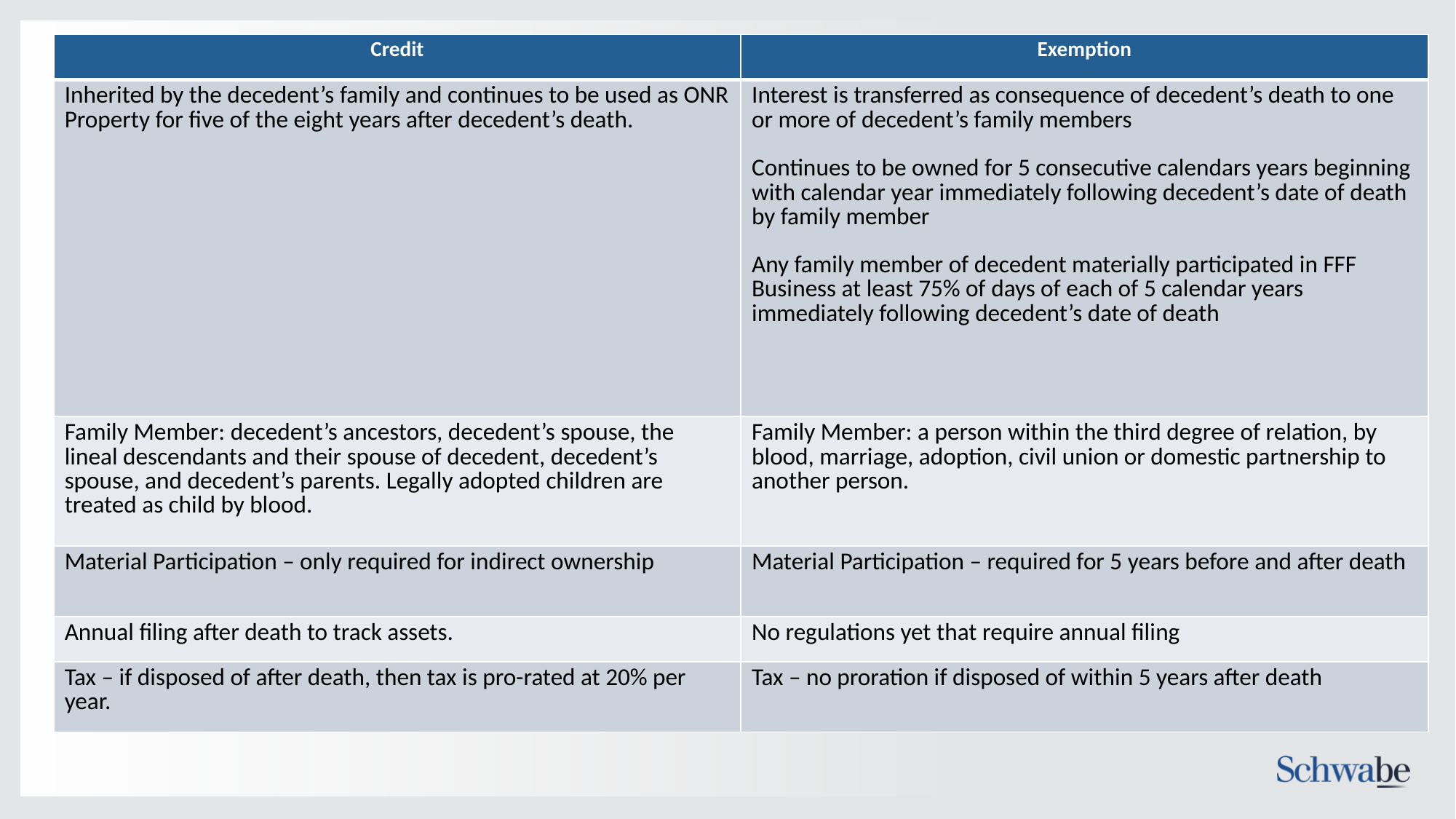

| Credit | Exemption |
| --- | --- |
| Inherited by the decedent’s family and continues to be used as ONR Property for five of the eight years after decedent’s death. | Interest is transferred as consequence of decedent’s death to one or more of decedent’s family members Continues to be owned for 5 consecutive calendars years beginning with calendar year immediately following decedent’s date of death by family member Any family member of decedent materially participated in FFF Business at least 75% of days of each of 5 calendar years immediately following decedent’s date of death |
| Family Member: decedent’s ancestors, decedent’s spouse, the lineal descendants and their spouse of decedent, decedent’s spouse, and decedent’s parents. Legally adopted children are treated as child by blood. | Family Member: a person within the third degree of relation, by blood, marriage, adoption, civil union or domestic partnership to another person. |
| Material Participation – only required for indirect ownership | Material Participation – required for 5 years before and after death |
| Annual filing after death to track assets. | No regulations yet that require annual filing |
| Tax – if disposed of after death, then tax is pro-rated at 20% per year. | Tax – no proration if disposed of within 5 years after death |